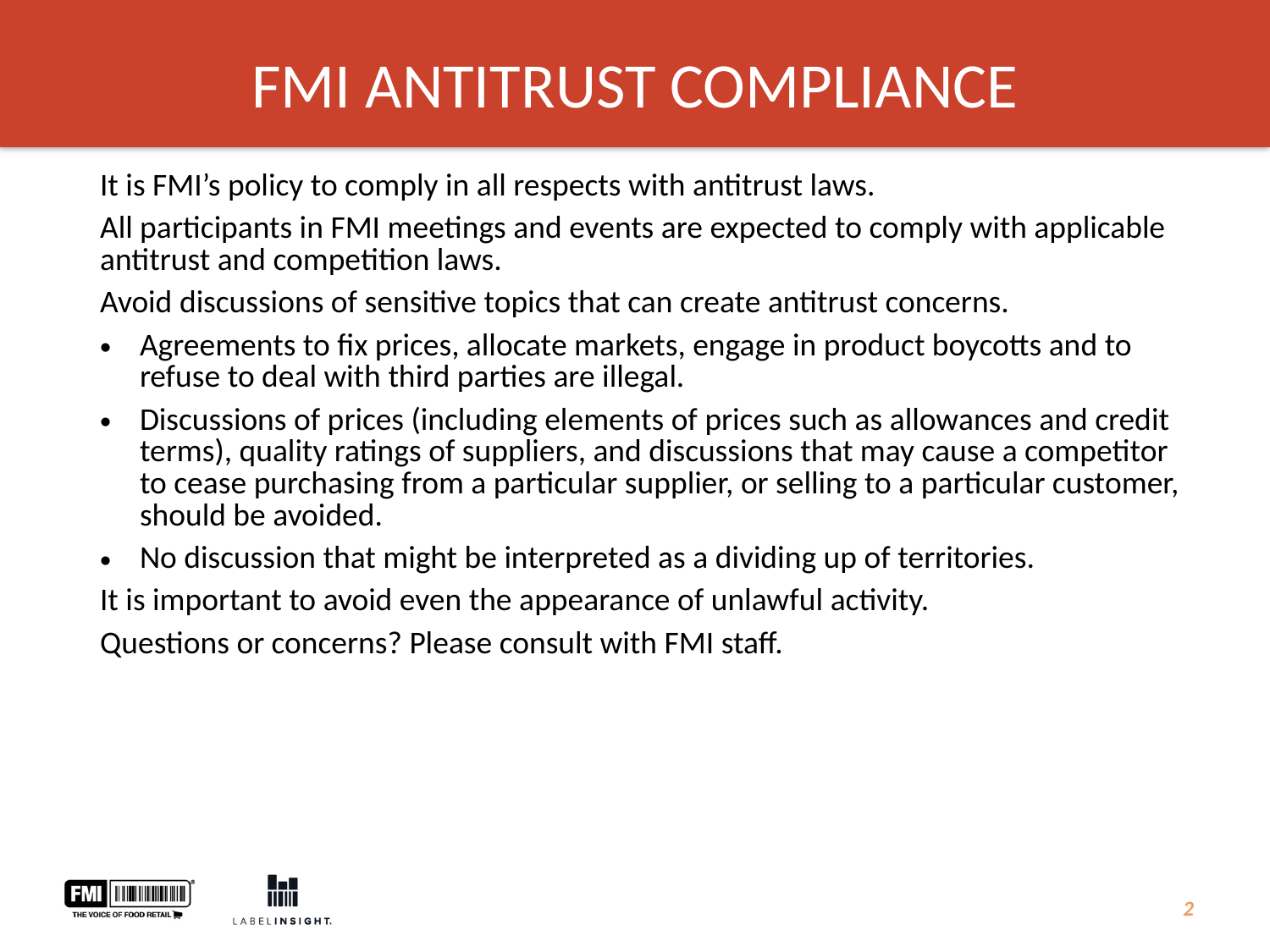

# FMI ANTITRUST COMPLIANCE
It is FMI’s policy to comply in all respects with antitrust laws.
All participants in FMI meetings and events are expected to comply with applicable antitrust and competition laws.
Avoid discussions of sensitive topics that can create antitrust concerns.
Agreements to fix prices, allocate markets, engage in product boycotts and to refuse to deal with third parties are illegal.
Discussions of prices (including elements of prices such as allowances and credit terms), quality ratings of suppliers, and discussions that may cause a competitor to cease purchasing from a particular supplier, or selling to a particular customer, should be avoided.
No discussion that might be interpreted as a dividing up of territories.
It is important to avoid even the appearance of unlawful activity.
Questions or concerns? Please consult with FMI staff.

2